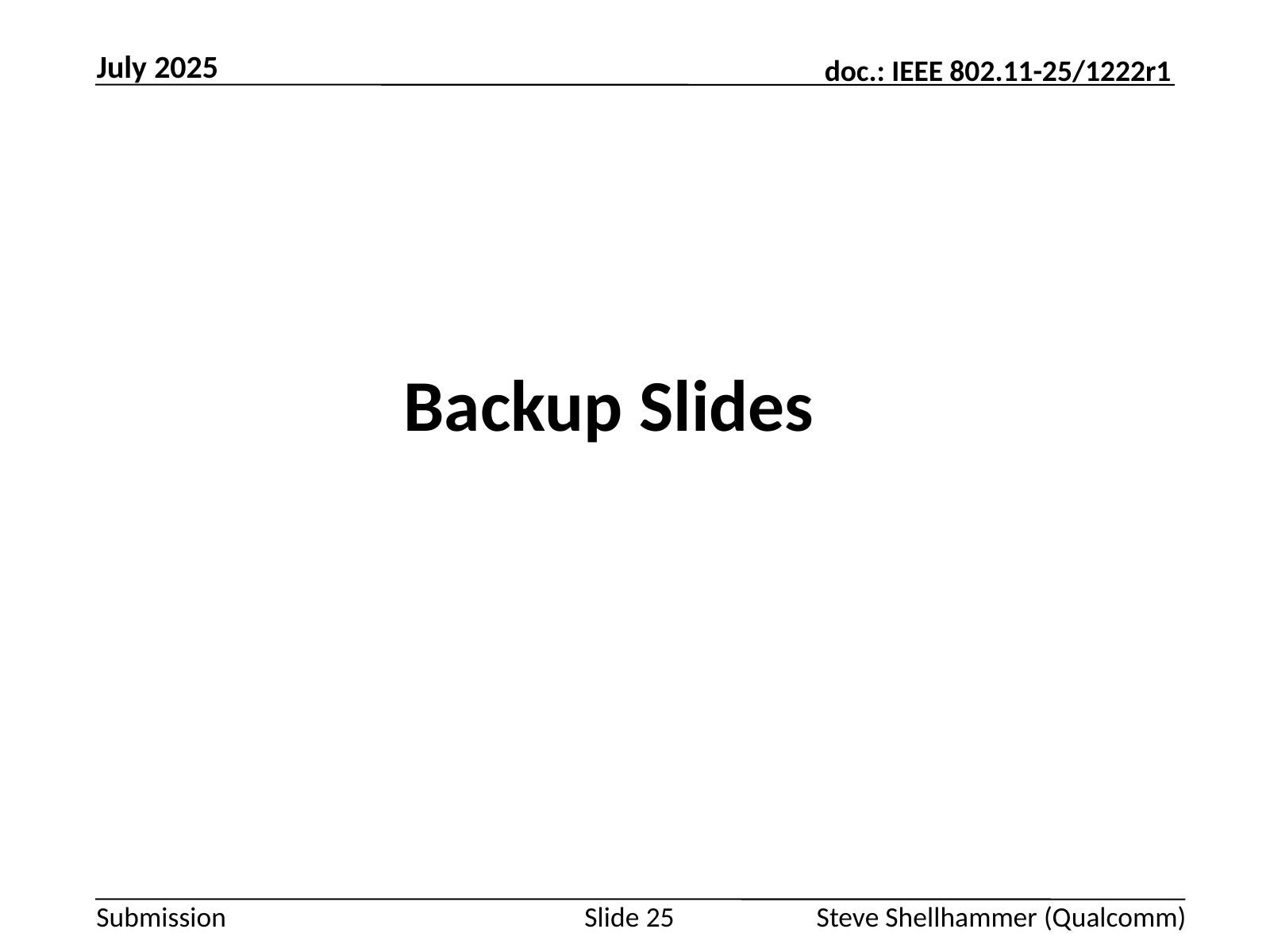

July 2025
# Backup Slides
Slide 25
Steve Shellhammer (Qualcomm)